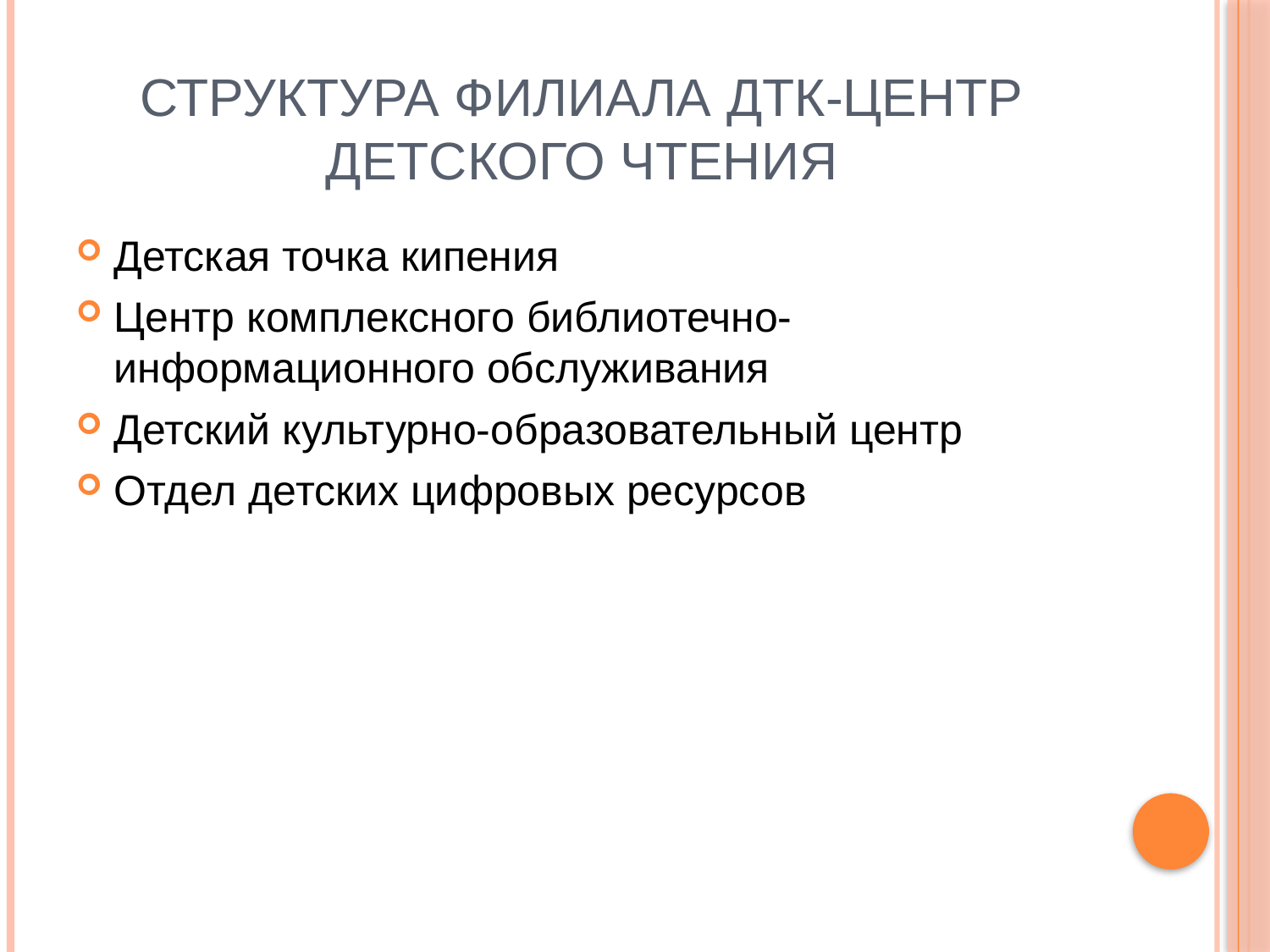

# Структура филиала ДТК-центр детского чтения
Детская точка кипения
Центр комплексного библиотечно-информационного обслуживания
Детский культурно-образовательный центр
Отдел детских цифровых ресурсов